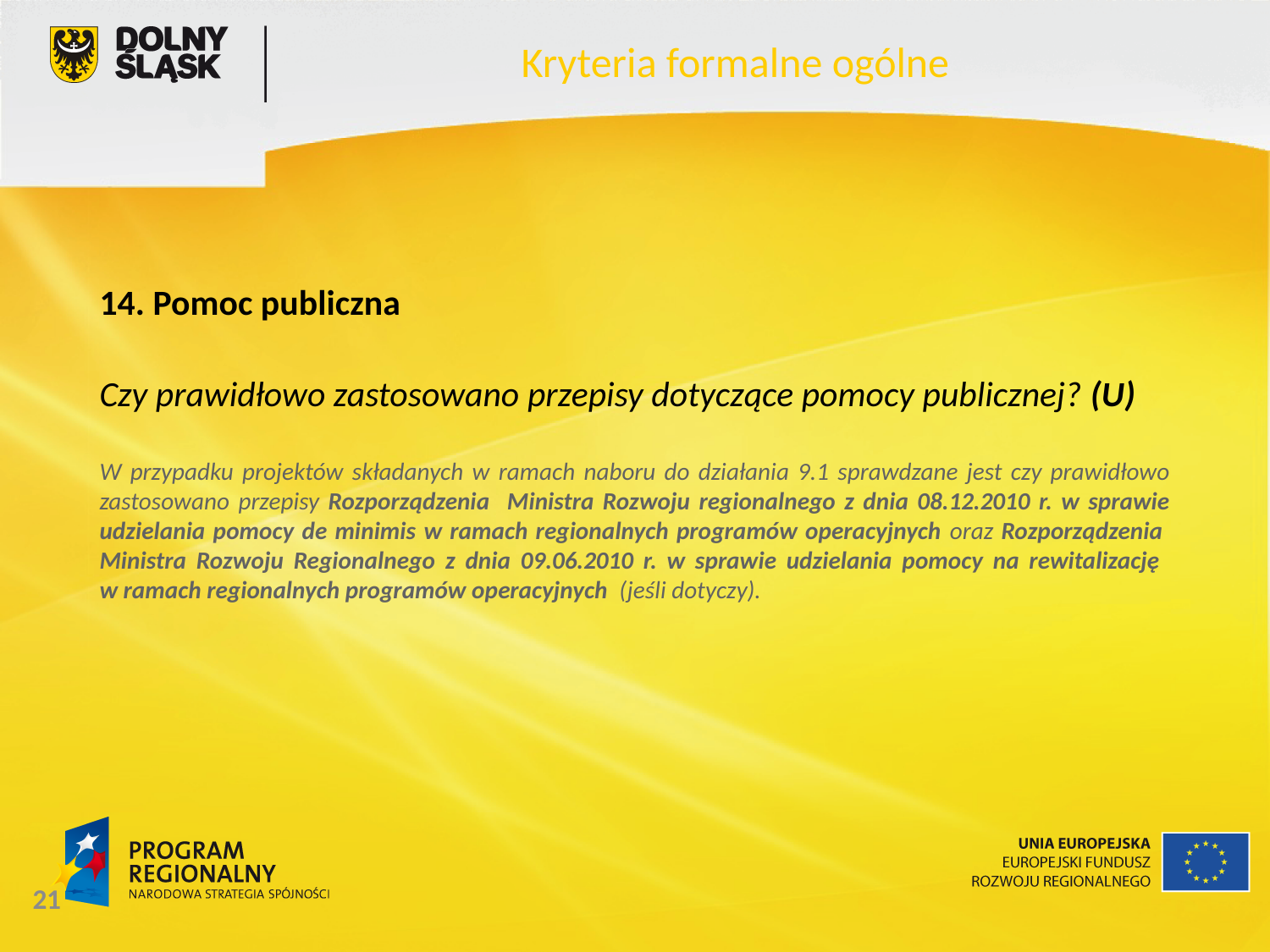

Kryteria formalne ogólne

14. Pomoc publiczna

Czy prawidłowo zastosowano przepisy dotyczące pomocy publicznej? (U)

W przypadku projektów składanych w ramach naboru do działania 9.1 sprawdzane jest czy prawidłowo zastosowano przepisy Rozporządzenia  Ministra Rozwoju regionalnego z dnia 08.12.2010 r. w sprawie udzielania pomocy de minimis w ramach regionalnych programów operacyjnych oraz Rozporządzenia  Ministra Rozwoju Regionalnego z dnia 09.06.2010 r. w sprawie udzielania pomocy na rewitalizację
w ramach regionalnych programów operacyjnych  (jeśli dotyczy).

21